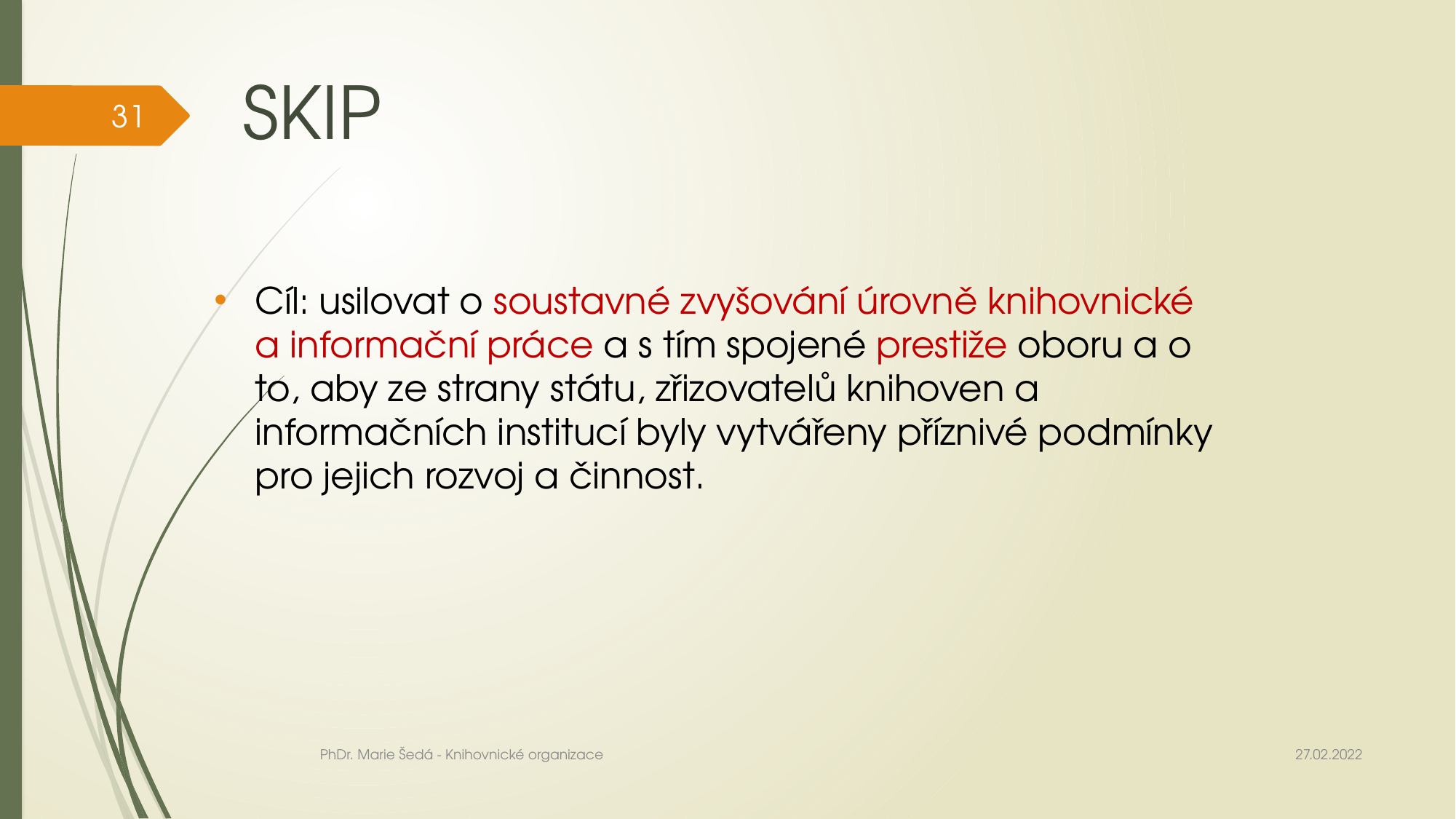

# Skip
31
Cíl: usilovat o soustavné zvyšování úrovně knihovnické
a informační práce a s tím spojené prestiže oboru a o to, aby ze strany státu, zřizovatelů knihoven a informačních institucí byly vytvářeny příznivé podmínky pro jejich rozvoj a činnost.
27.02.2022
PhDr. Marie Šedá - Knihovnické organizace